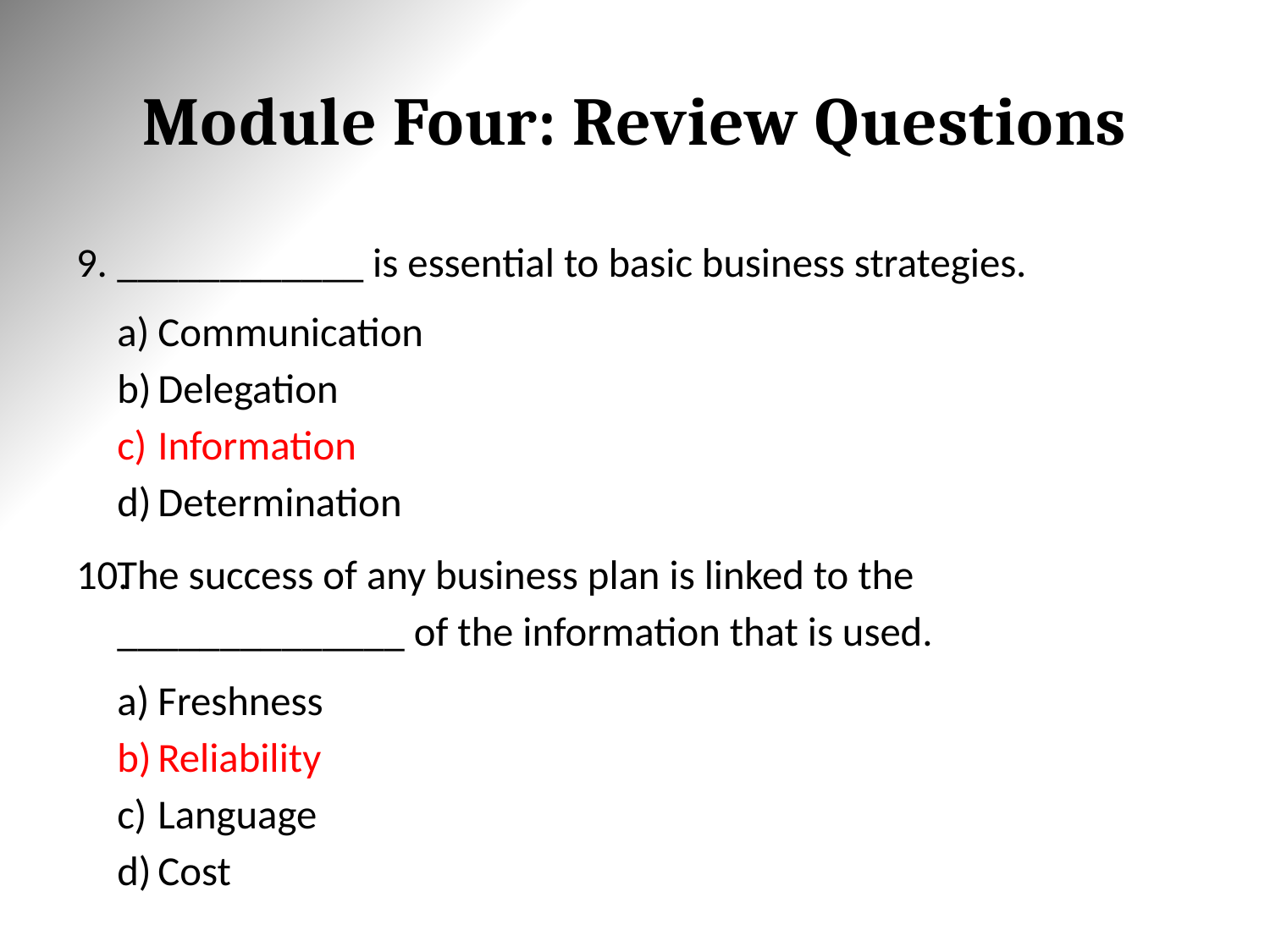

# Module Four: Review Questions
____________ is essential to basic business strategies.
Communication
Delegation
Information
Determination
The success of any business plan is linked to the ______________ of the information that is used.
Freshness
Reliability
Language
Cost